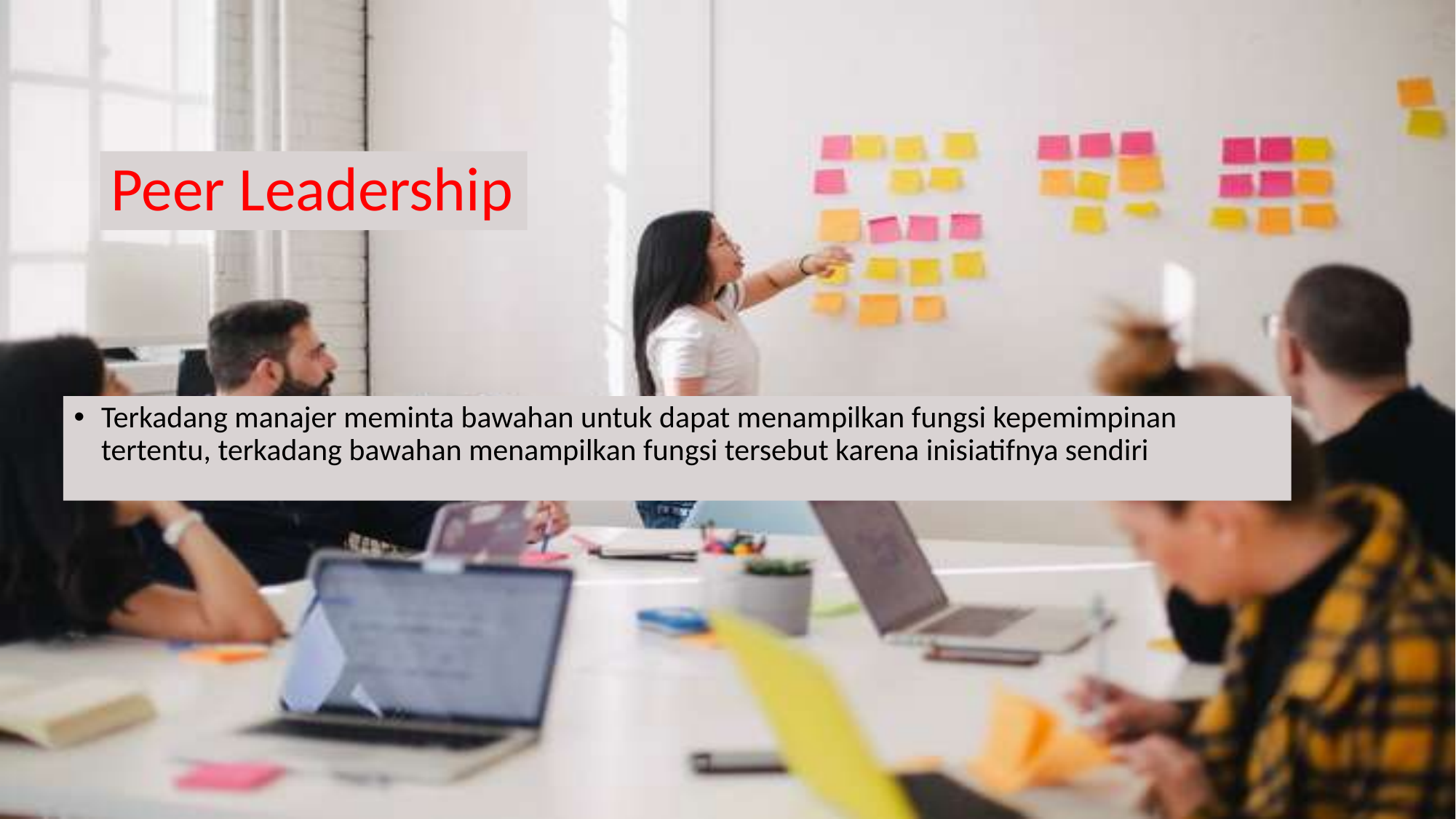

# Peer Leadership
Terkadang manajer meminta bawahan untuk dapat menampilkan fungsi kepemimpinan tertentu, terkadang bawahan menampilkan fungsi tersebut karena inisiatifnya sendiri